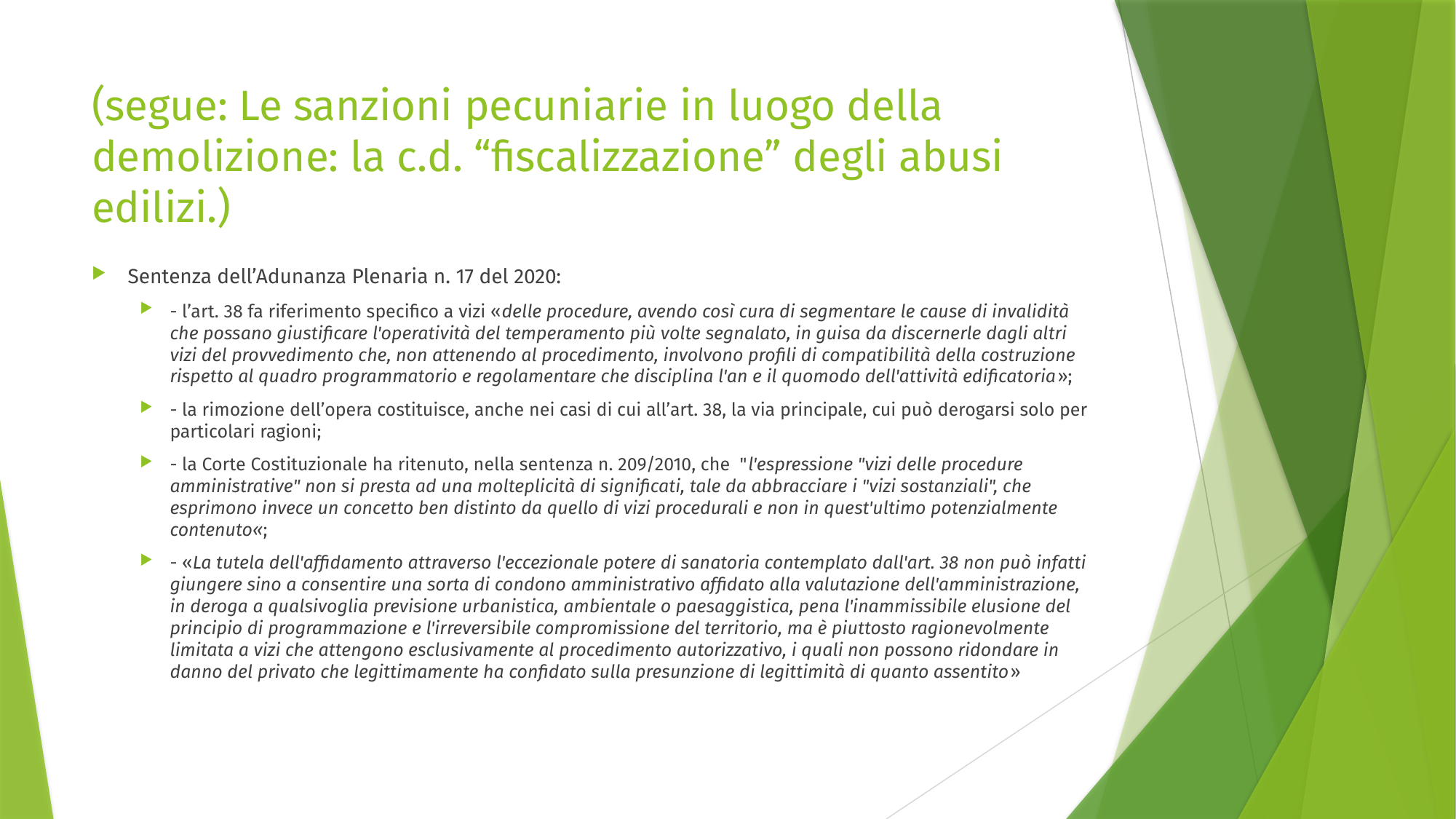

# (segue: Le sanzioni pecuniarie in luogo della demolizione: la c.d. “fiscalizzazione” degli abusi edilizi.)
Sentenza dell’Adunanza Plenaria n. 17 del 2020:
- l’art. 38 fa riferimento specifico a vizi «delle procedure, avendo così cura di segmentare le cause di invalidità che possano giustificare l'operatività del temperamento più volte segnalato, in guisa da discernerle dagli altri vizi del provvedimento che, non attenendo al procedimento, involvono profili di compatibilità della costruzione rispetto al quadro programmatorio e regolamentare che disciplina l'an e il quomodo dell'attività edificatoria»;
- la rimozione dell’opera costituisce, anche nei casi di cui all’art. 38, la via principale, cui può derogarsi solo per particolari ragioni;
- la Corte Costituzionale ha ritenuto, nella sentenza n. 209/2010, che  "l'espressione "vizi delle procedure amministrative" non si presta ad una molteplicità di significati, tale da abbracciare i "vizi sostanziali", che esprimono invece un concetto ben distinto da quello di vizi procedurali e non in quest'ultimo potenzialmente contenuto«;
- «La tutela dell'affidamento attraverso l'eccezionale potere di sanatoria contemplato dall'art. 38 non può infatti giungere sino a consentire una sorta di condono amministrativo affidato alla valutazione dell'amministrazione, in deroga a qualsivoglia previsione urbanistica, ambientale o paesaggistica, pena l'inammissibile elusione del principio di programmazione e l'irreversibile compromissione del territorio, ma è piuttosto ragionevolmente limitata a vizi che attengono esclusivamente al procedimento autorizzativo, i quali non possono ridondare in danno del privato che legittimamente ha confidato sulla presunzione di legittimità di quanto assentito»